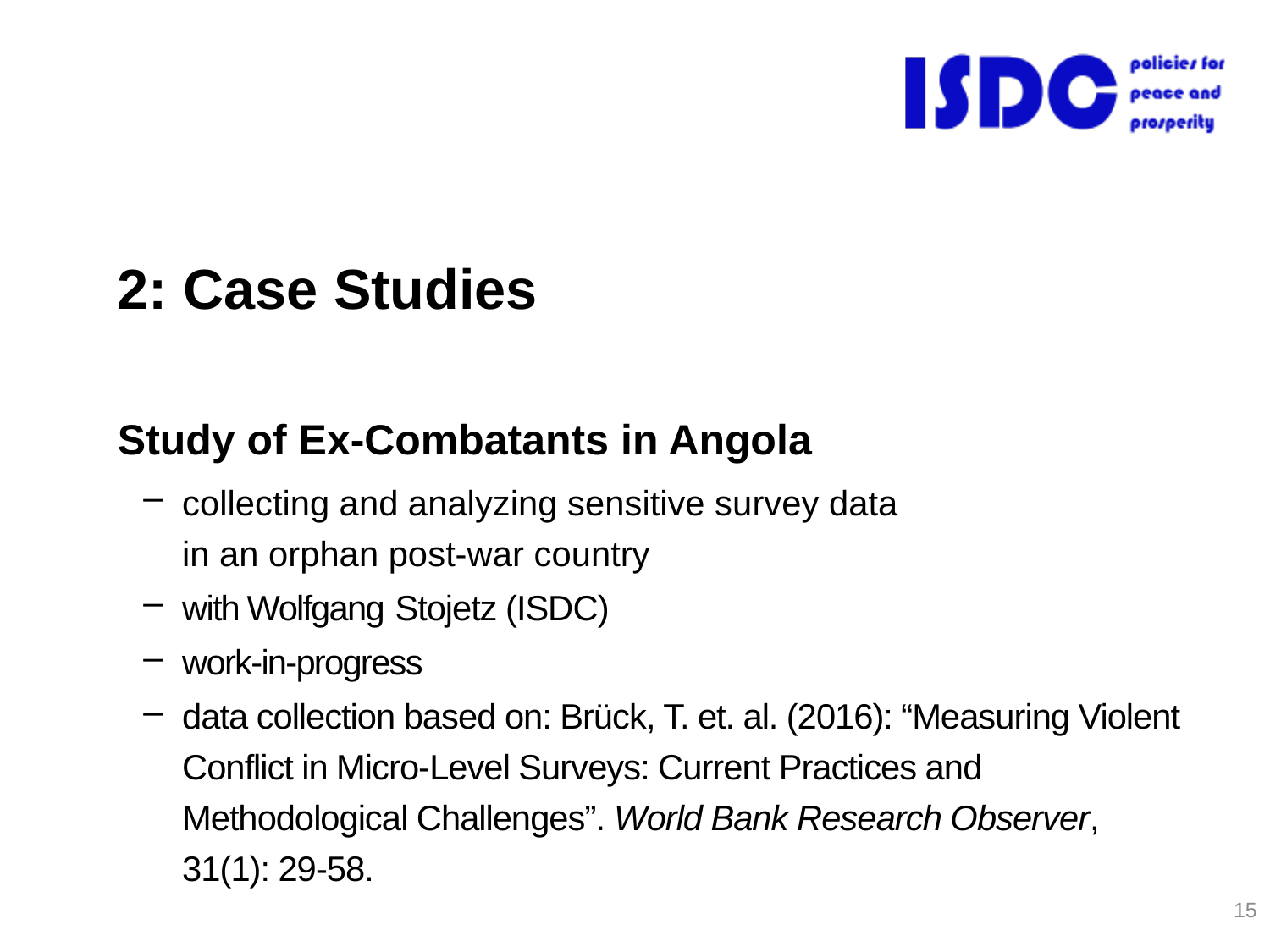

# 2: Case Studies
Study of Ex-Combatants in Angola
collecting and analyzing sensitive survey data
in an orphan post-war country
with Wolfgang Stojetz (ISDC)
work-in-progress
data collection based on: Brück, T. et. al. (2016): “Measuring Violent Conflict in Micro-Level Surveys: Current Practices and Methodological Challenges”. World Bank Research Observer, 31(1): 29-58.
15